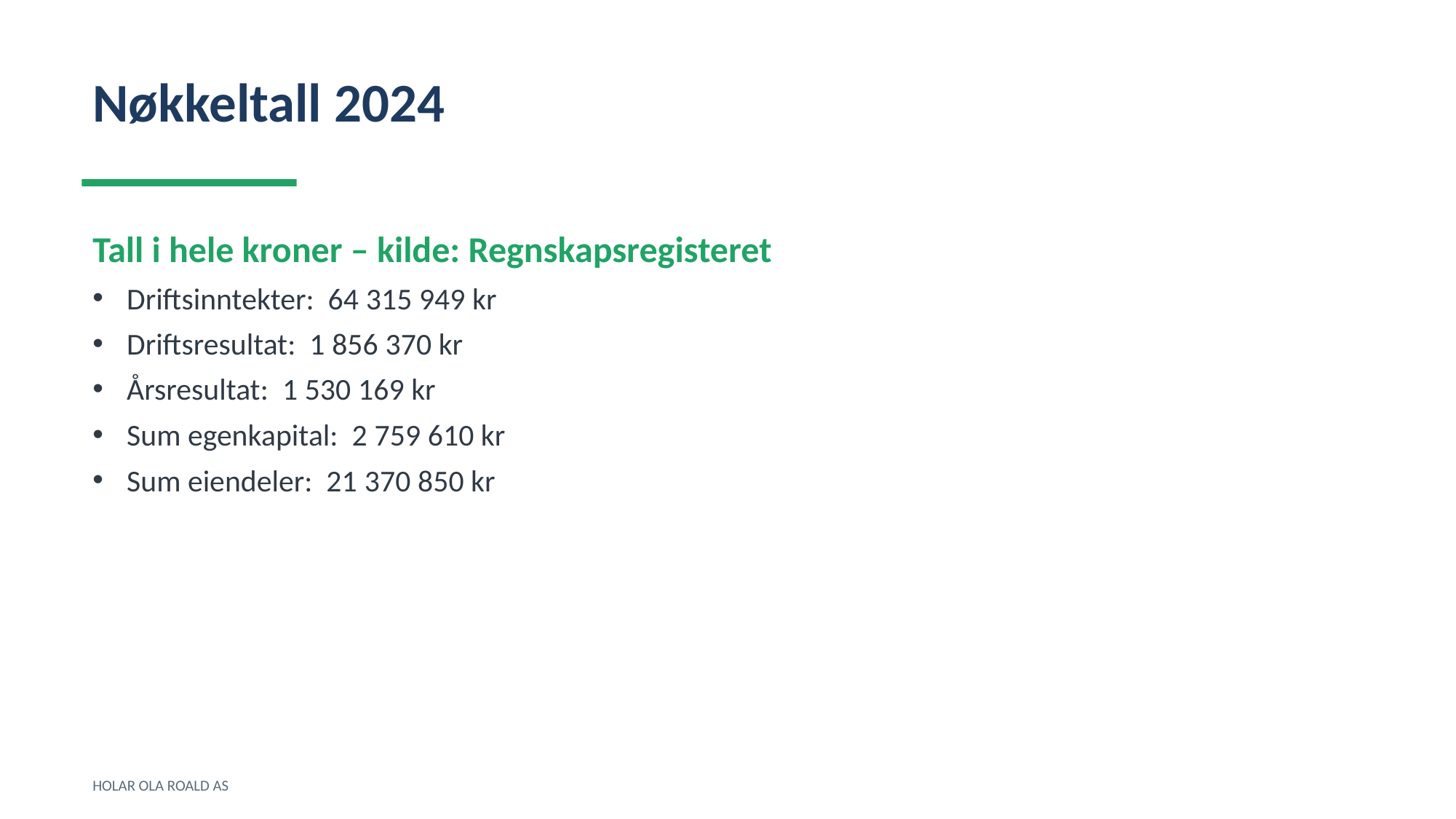

Nøkkeltall 2024

Tall i hele kroner – kilde: Regnskapsregisteret
Driftsinntekter:  64 315 949 kr
Driftsresultat:  1 856 370 kr
Årsresultat:  1 530 169 kr
Sum egenkapital:  2 759 610 kr
Sum eiendeler:  21 370 850 kr
HOLAR OLA ROALD AS